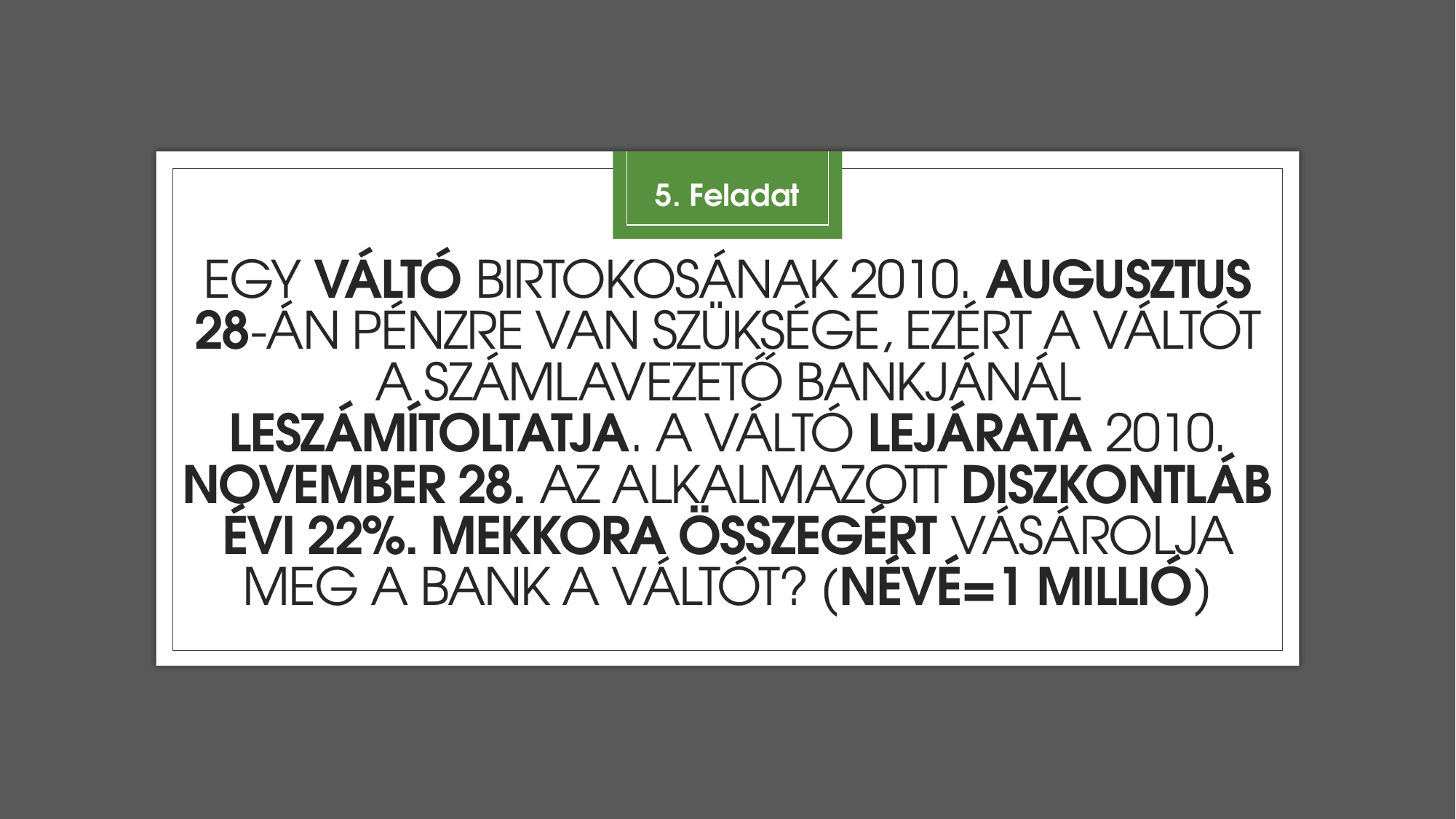

5. Feladat
# Egy váltó birtokosának 2010. augusztus 28-án pénzre van szüksége, ezért a váltót a számlavezető bankjánál leszámítoltatja. A váltó lejárata 2010. november 28. Az alkalmazott diszkontláb évi 22%. Mekkora összegért vásárolja meg a bank a váltót? (NévÉ=1 millió)